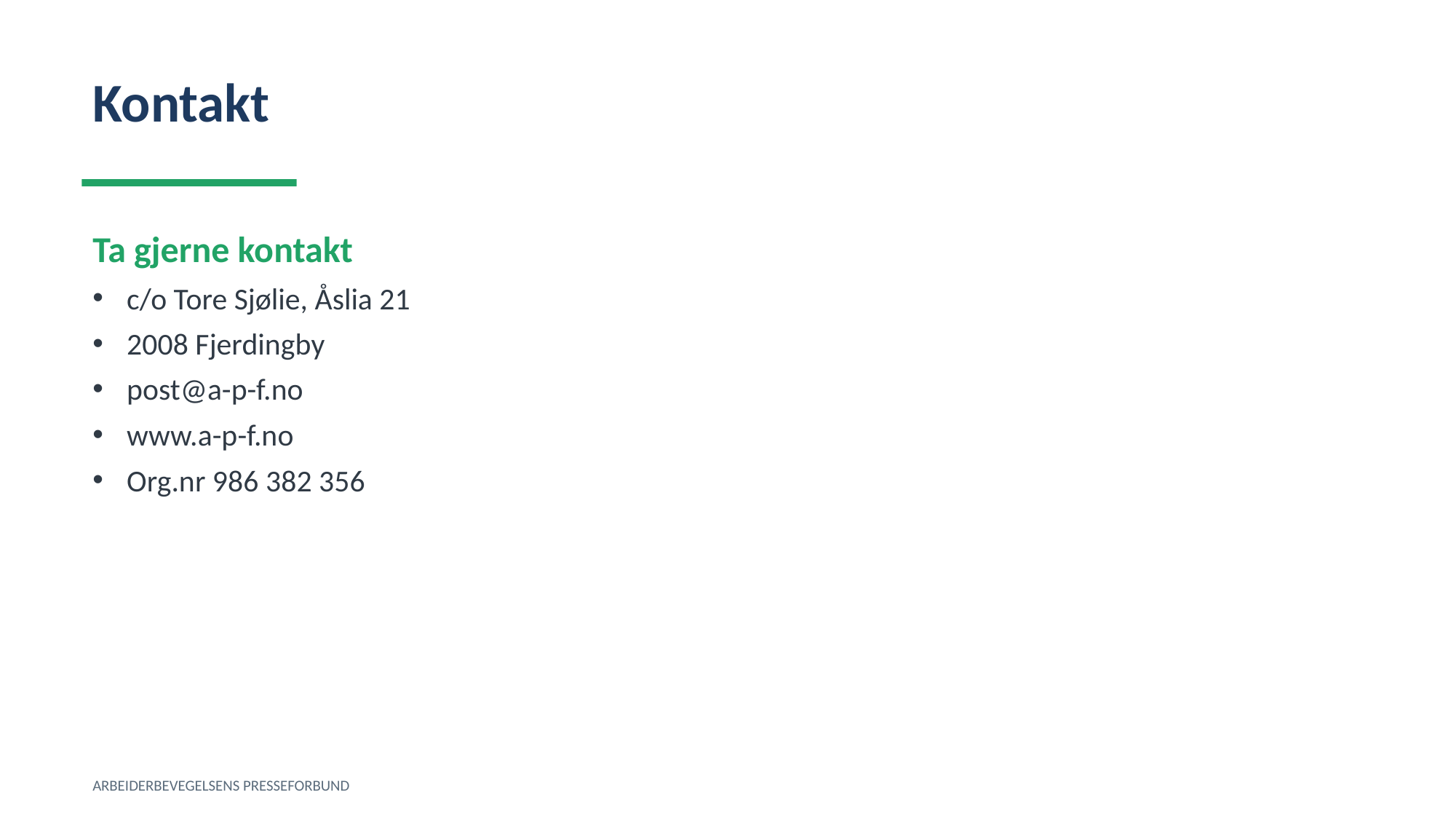

Kontakt

Ta gjerne kontakt
c/o Tore Sjølie, Åslia 21
2008 Fjerdingby
post@a-p-f.no
www.a-p-f.no
Org.nr 986 382 356
ARBEIDERBEVEGELSENS PRESSEFORBUND